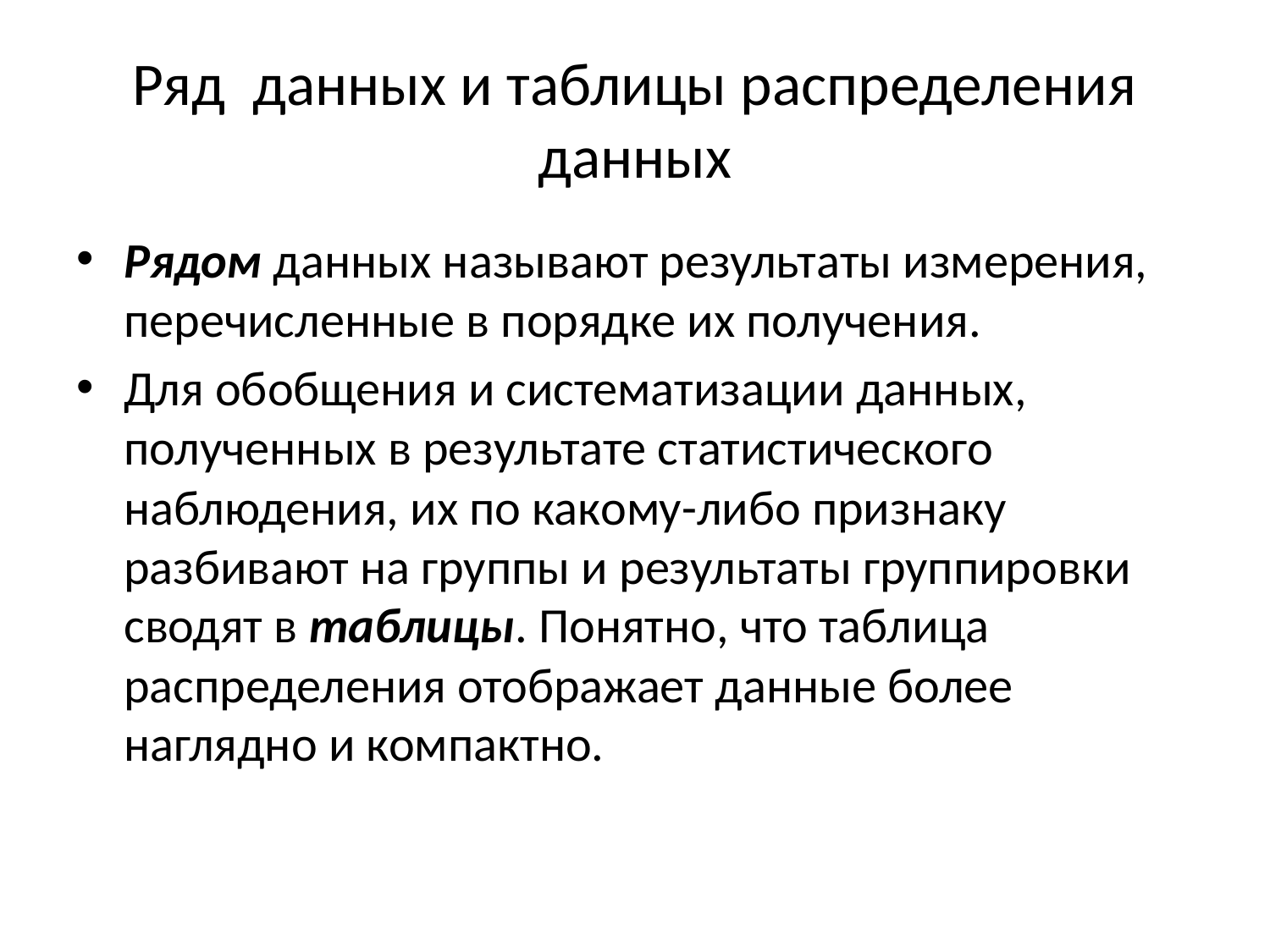

# Ряд  данных и таблицы распределения данных
Рядом данных называют результаты измерения, перечисленные в порядке их получения.
Для обобщения и систематизации данных, полученных в результате статистического наблюдения, их по какому-либо признаку разбивают на группы и результаты группировки сводят в таблицы. Понятно, что таблица распределения отображает данные более наглядно и компактно.